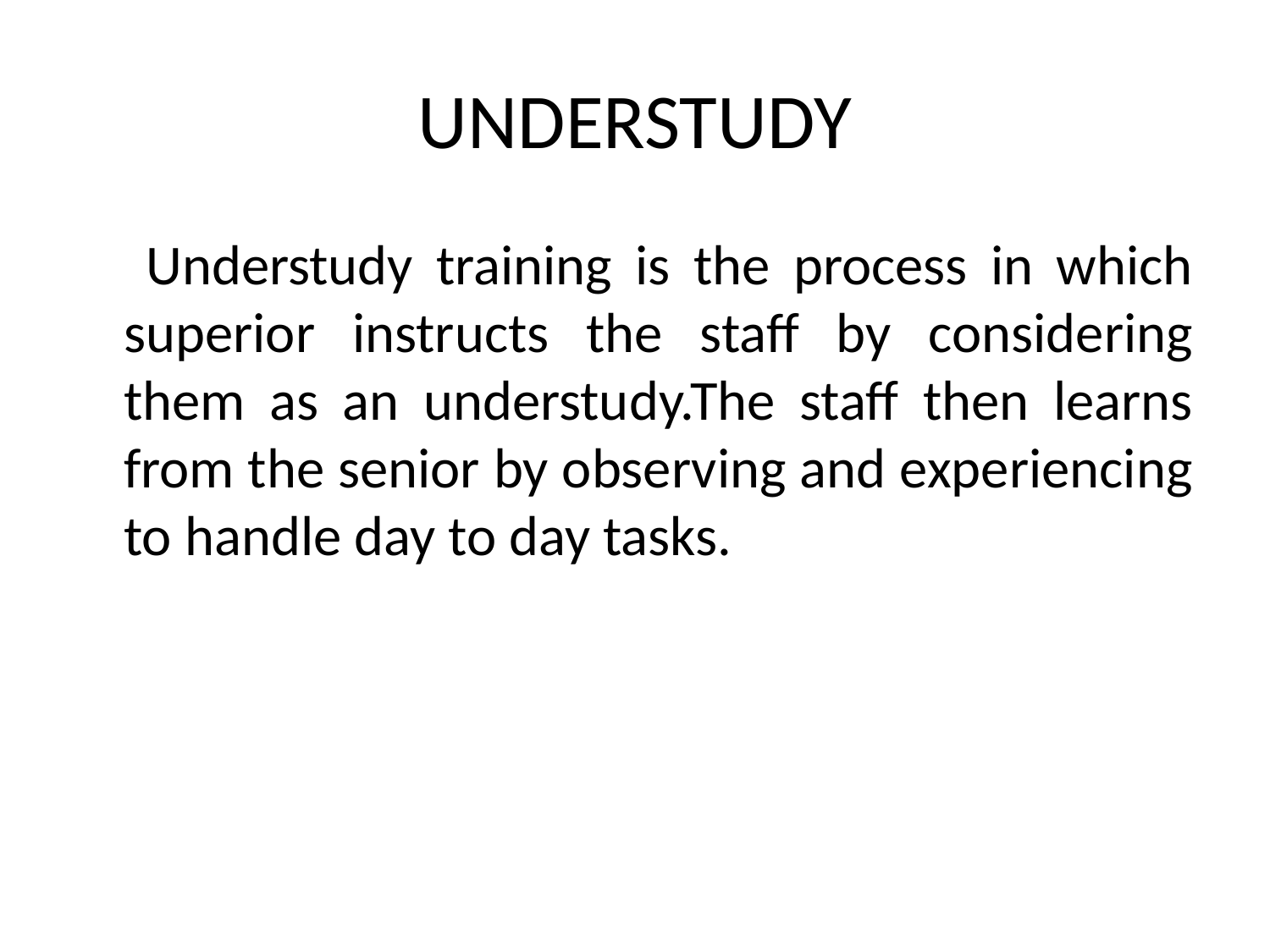

# UNDERSTUDY
   Understudy training is the process in which superior instructs the staff by considering them as an understudy.The staff then learns from the senior by observing and experiencing to handle day to day tasks.